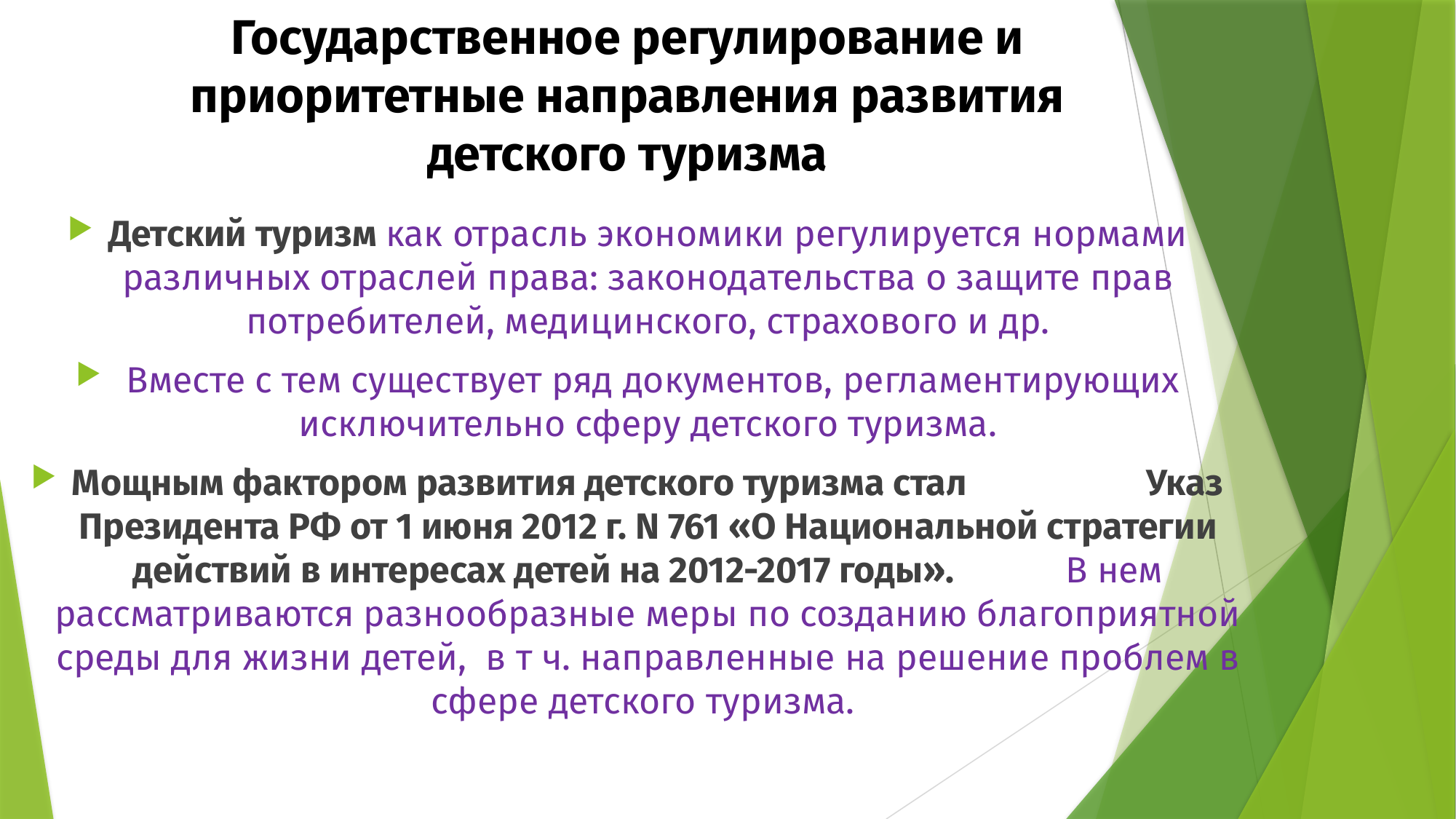

# Государственное регулирование и приоритетные направления развития детского туризма
Детский туризм как отрасль экономики регулируется нормами различных отраслей права: законодательства о защите прав потребителей, медицинского, страхового и др.
 Вместе с тем существует ряд документов, регламентирующих исключительно сферу детского туризма.
Мощным фактором развития детского туризма стал                     Указ Президента РФ от 1 июня 2012 г. N 761 «О Национальной стратегии действий в интересах детей на 2012-2017 годы».             В нем рассматриваются разнообразные меры по созданию благоприятной среды для жизни детей,  в т ч. направленные на решение проблем в сфере детского туризма.